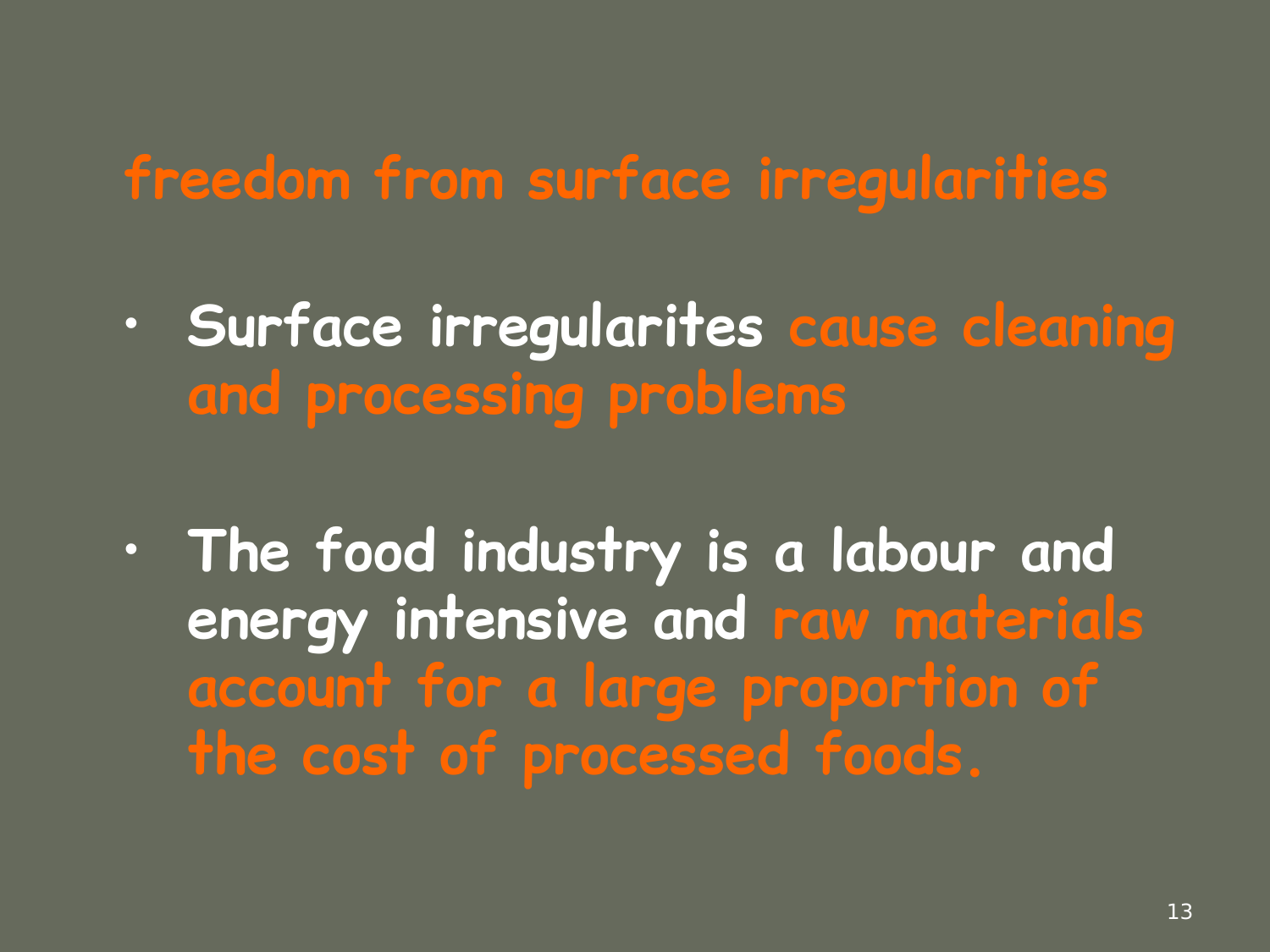

freedom from surface irregularities

Surface irregularites cause cleaning and processing problems

The food industry is a labour and energy intensive and raw materials account for a large proportion of the cost of processed foods.

13